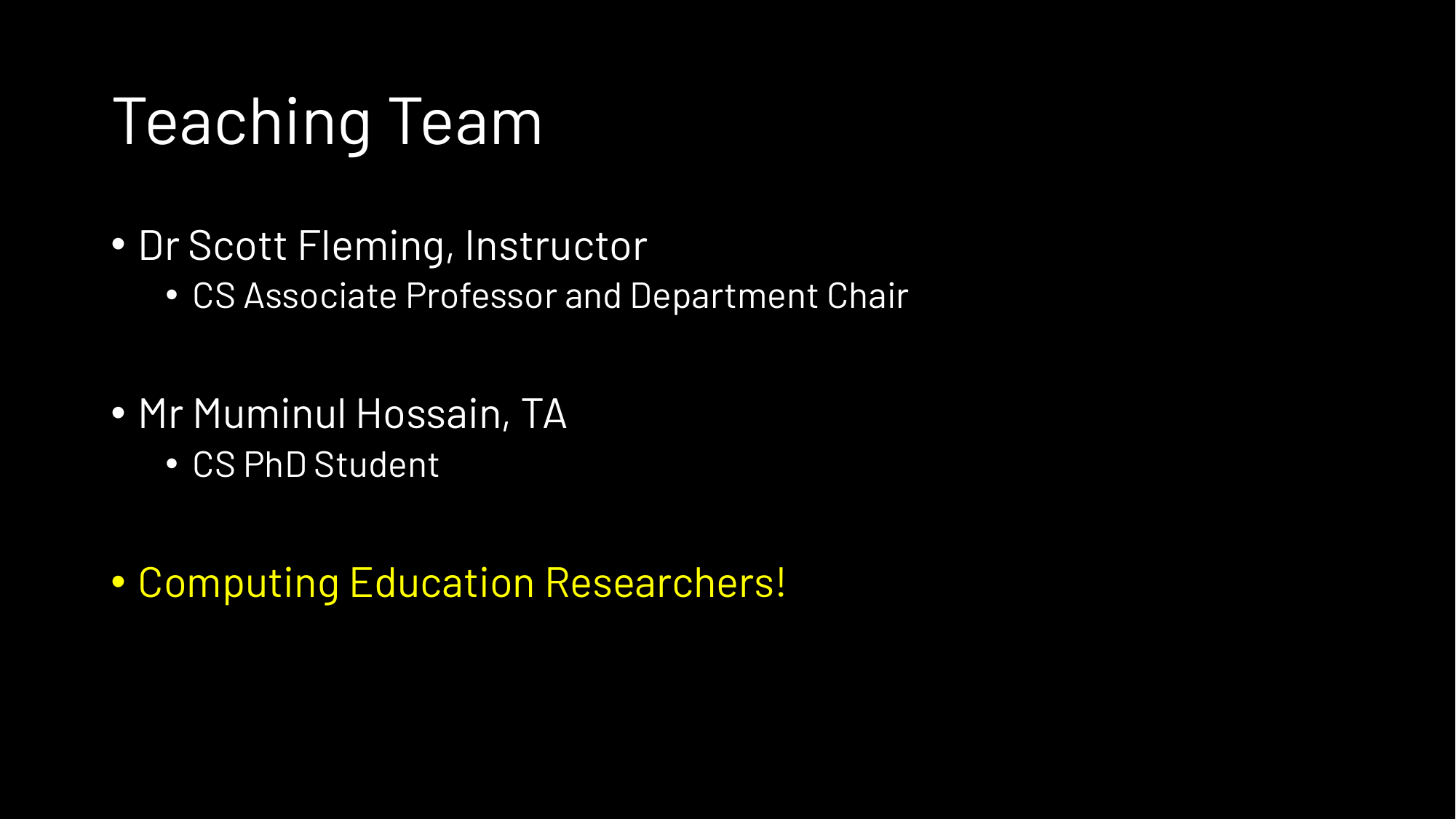

# Teaching Team
Dr Scott Fleming, Instructor
CS Associate Professor and Department Chair

Mr Muminul Hossain, TA
CS PhD Student

Computing Education Researchers!